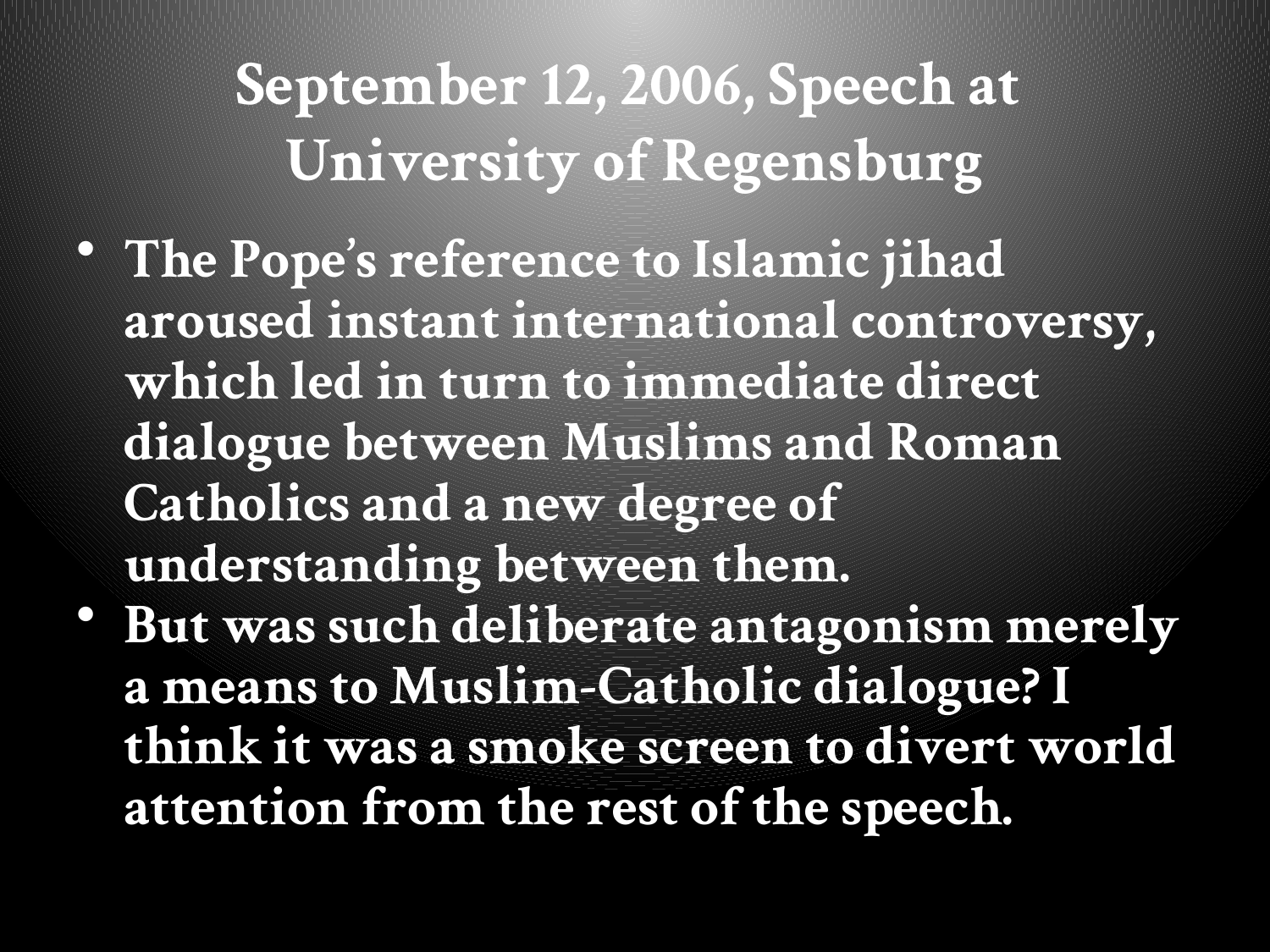

# September 12, 2006, Speech at University of Regensburg
The Pope’s reference to Islamic jihad aroused instant international controversy, which led in turn to immediate direct dialogue between Muslims and Roman Catholics and a new degree of understanding between them.
But was such deliberate antagonism merely a means to Muslim-Catholic dialogue? I think it was a smoke screen to divert world attention from the rest of the speech.